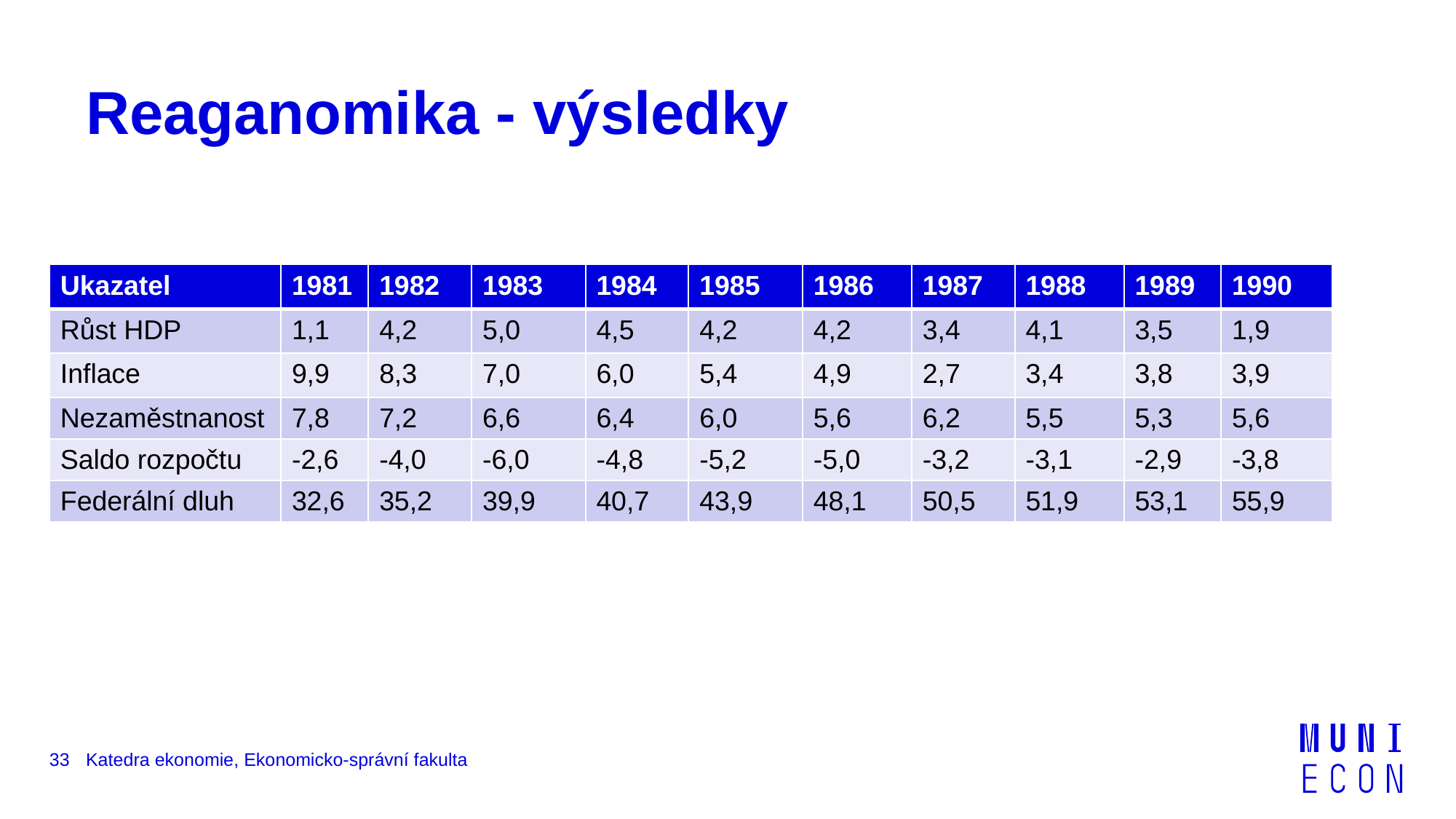

# Reaganomika - výsledky
| Ukazatel | 1981 | 1982 | 1983 | 1984 | 1985 | 1986 | 1987 | 1988 | 1989 | 1990 |
| --- | --- | --- | --- | --- | --- | --- | --- | --- | --- | --- |
| Růst HDP | 1,1 | 4,2 | 5,0 | 4,5 | 4,2 | 4,2 | 3,4 | 4,1 | 3,5 | 1,9 |
| Inflace | 9,9 | 8,3 | 7,0 | 6,0 | 5,4 | 4,9 | 2,7 | 3,4 | 3,8 | 3,9 |
| Nezaměstnanost | 7,8 | 7,2 | 6,6 | 6,4 | 6,0 | 5,6 | 6,2 | 5,5 | 5,3 | 5,6 |
| Saldo rozpočtu | -2,6 | -4,0 | -6,0 | -4,8 | -5,2 | -5,0 | -3,2 | -3,1 | -2,9 | -3,8 |
| Federální dluh | 32,6 | 35,2 | 39,9 | 40,7 | 43,9 | 48,1 | 50,5 | 51,9 | 53,1 | 55,9 |
33
Katedra ekonomie, Ekonomicko-správní fakulta